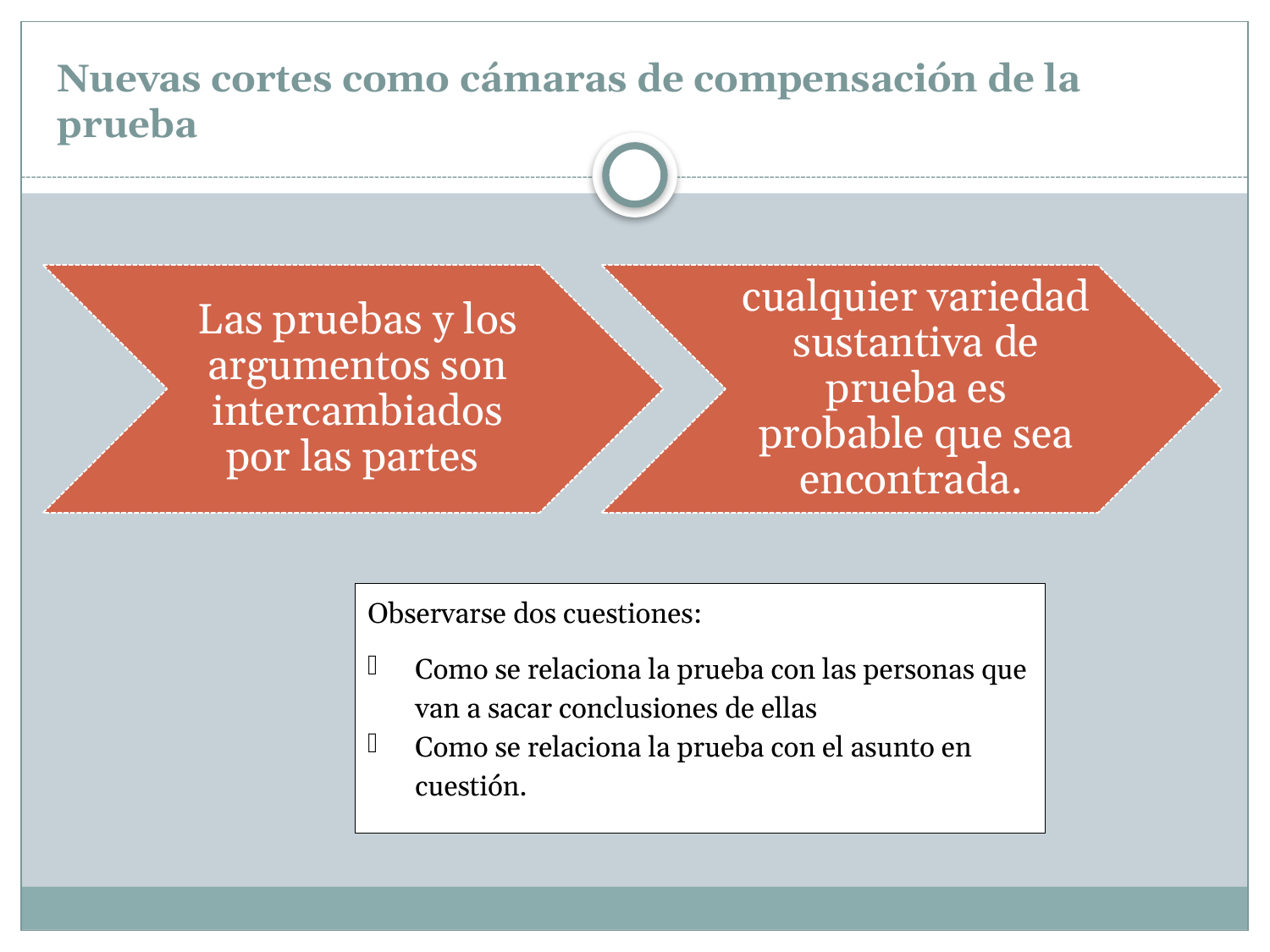

# Nuevas cortes como cámaras de compensación de la prueba
Las pruebas y los argumentos son intercambiados por las partes
cualquier variedad sustantiva de prueba es probable que sea encontrada.
Observarse dos cuestiones:
Como se relaciona la prueba con las personas que van a sacar conclusiones de ellas
Como se relaciona la prueba con el asunto en cuestión.